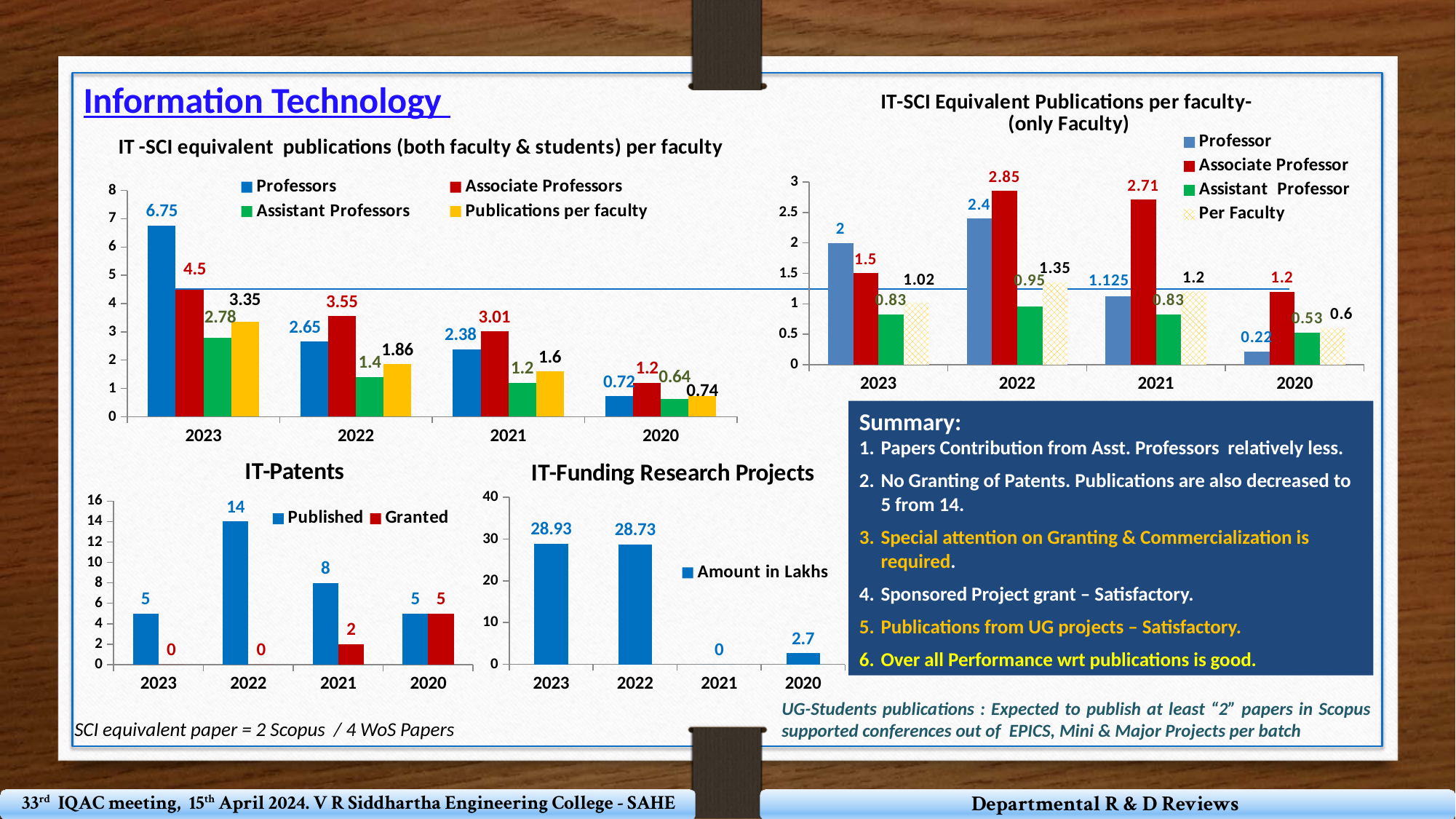

Information Technology

### Chart: IT-SCI Equivalent Publications per faculty-
 (only Faculty)

| Category | Professor | Associate Professor | Assistant  Professor | Per Faculty |
|---|---|---|---|---|
| 2023 | 2.0 | 1.5 | 0.83 | 1.02 |
| 2022 | 2.4 | 2.85 | 0.95 | 1.35 |
| 2021 | 1.125 | 2.71 | 0.83 | 1.2 |
| 2020 | 0.22 | 1.2 | 0.53 | 0.6 |

### Chart

| Category | Professors | Associate Professors | Assistant Professors | Publications per faculty  |
|---|---|---|---|---|
| 2023 | 6.75 | 4.5 | 2.78 | 3.35 |
| 2022 | 2.65 | 3.55 | 1.4 | 1.86 |
| 2021 | 2.38 | 3.01 | 1.2 | 1.6 |
| 2020 | 0.72 | 1.2 | 0.64 | 0.74 |
Summary:
Papers Contribution from Asst. Professors  relatively less.
No Granting of Patents. Publications are also decreased to 5 from 14.
Special attention on Granting & Commercialization is required.
Sponsored Project grant – Satisfactory.
Publications from UG projects – Satisfactory.
Over all Performance wrt publications is good.

### Chart: IT-Funding Research Projects

| Category | Amount in Lakhs  |
|---|---|
| 2023 | 28.93 |
| 2022 | 28.73 |
| 2021 | 0.0 |
| 2020 | 2.7 |

### Chart

| Category | Published | Granted |
|---|---|---|
| 2023 | 5.0 | 0.0 |
| 2022 | 14.0 | 0.0 |
| 2021 | 8.0 | 2.0 |
| 2020 | 5.0 | 5.0 |
UG-Students publications : Expected to publish at least “2” papers in Scopus supported conferences out of  EPICS, Mini & Major Projects per batch
SCI equivalent paper = 2 Scopus  / 4 WoS Papers
Departmental R & D Reviews

33rd  IQAC meeting,  15th April 2024. V R Siddhartha Engineering College - SAHE